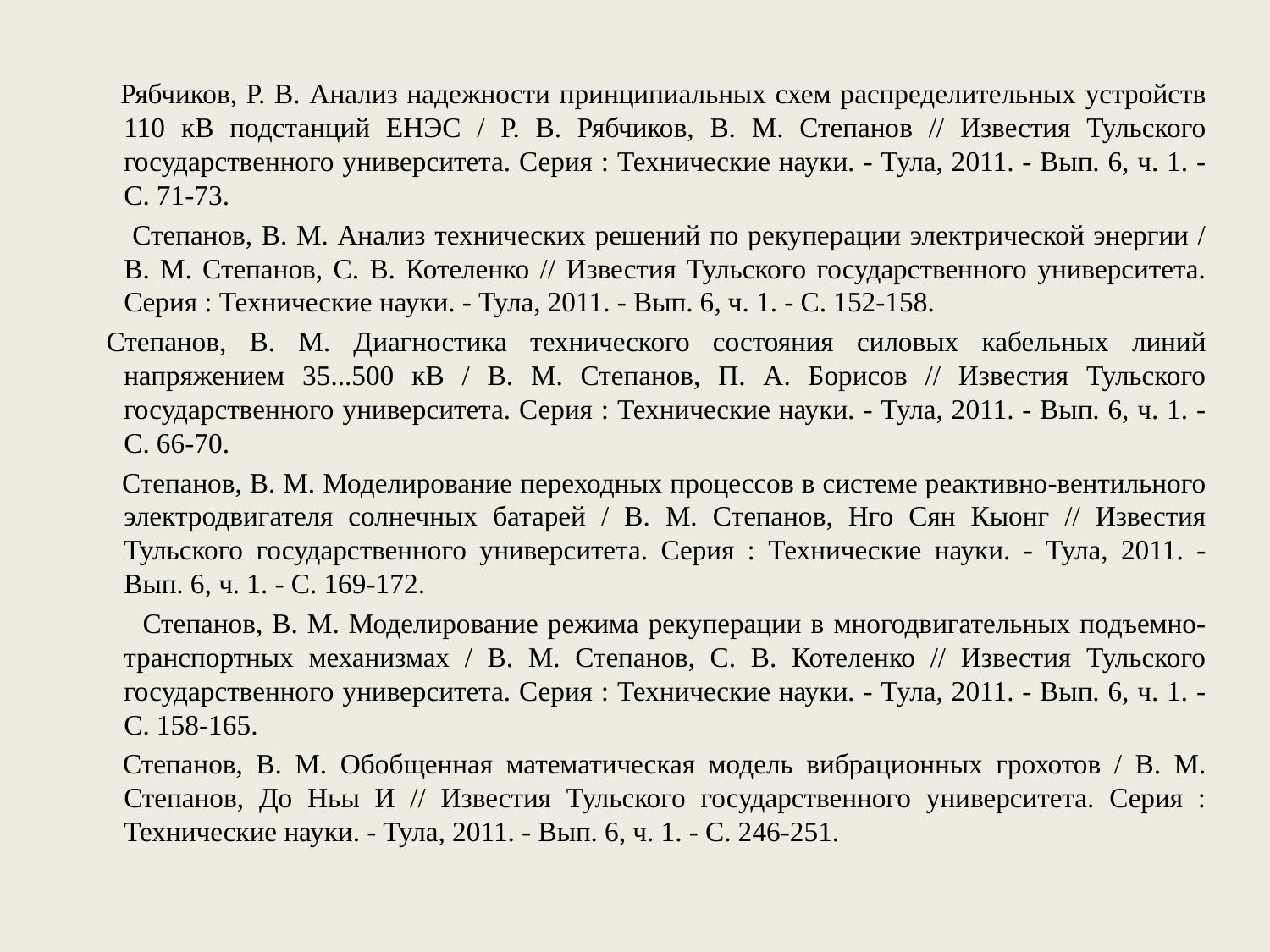

#
     Рябчиков, Р. В. Анализ надежности принципиальных схем распределительных устройств 110 кВ подстанций ЕНЭС / Р. В. Рябчиков, В. М. Степанов // Известия Тульского государственного университета. Серия : Технические науки. - Тула, 2011. - Вып. 6, ч. 1. - С. 71-73.
     	Степанов, В. М. Анализ технических решений по рекуперации электрической энергии / В. М. Степанов, С. В. Котеленко // Известия Тульского государственного университета. Серия : Технические науки. - Тула, 2011. - Вып. 6, ч. 1. - С. 152-158.
  Степанов, В. М. Диагностика технического состояния силовых кабельных линий напряжением 35...500 кВ / В. М. Степанов, П. А. Борисов // Известия Тульского государственного университета. Серия : Технические науки. - Тула, 2011. - Вып. 6, ч. 1. - С. 66-70.
      Степанов, В. М. Моделирование переходных процессов в системе реактивно-вентильного электродвигателя солнечных батарей / В. М. Степанов, Нго Сян Кыонг // Известия Тульского государственного университета. Серия : Технические науки. - Тула, 2011. - Вып. 6, ч. 1. - С. 169-172.
       Степанов, В. М. Моделирование режима рекуперации в многодвигательных подъемно-транспортных механизмах / В. М. Степанов, С. В. Котеленко // Известия Тульского государственного университета. Серия : Технические науки. - Тула, 2011. - Вып. 6, ч. 1. - С. 158-165.
    Степанов, В. М. Обобщенная математическая модель вибрационных грохотов / В. М. Степанов, До Ньы И // Известия Тульского государственного университета. Серия : Технические науки. - Тула, 2011. - Вып. 6, ч. 1. - С. 246-251.